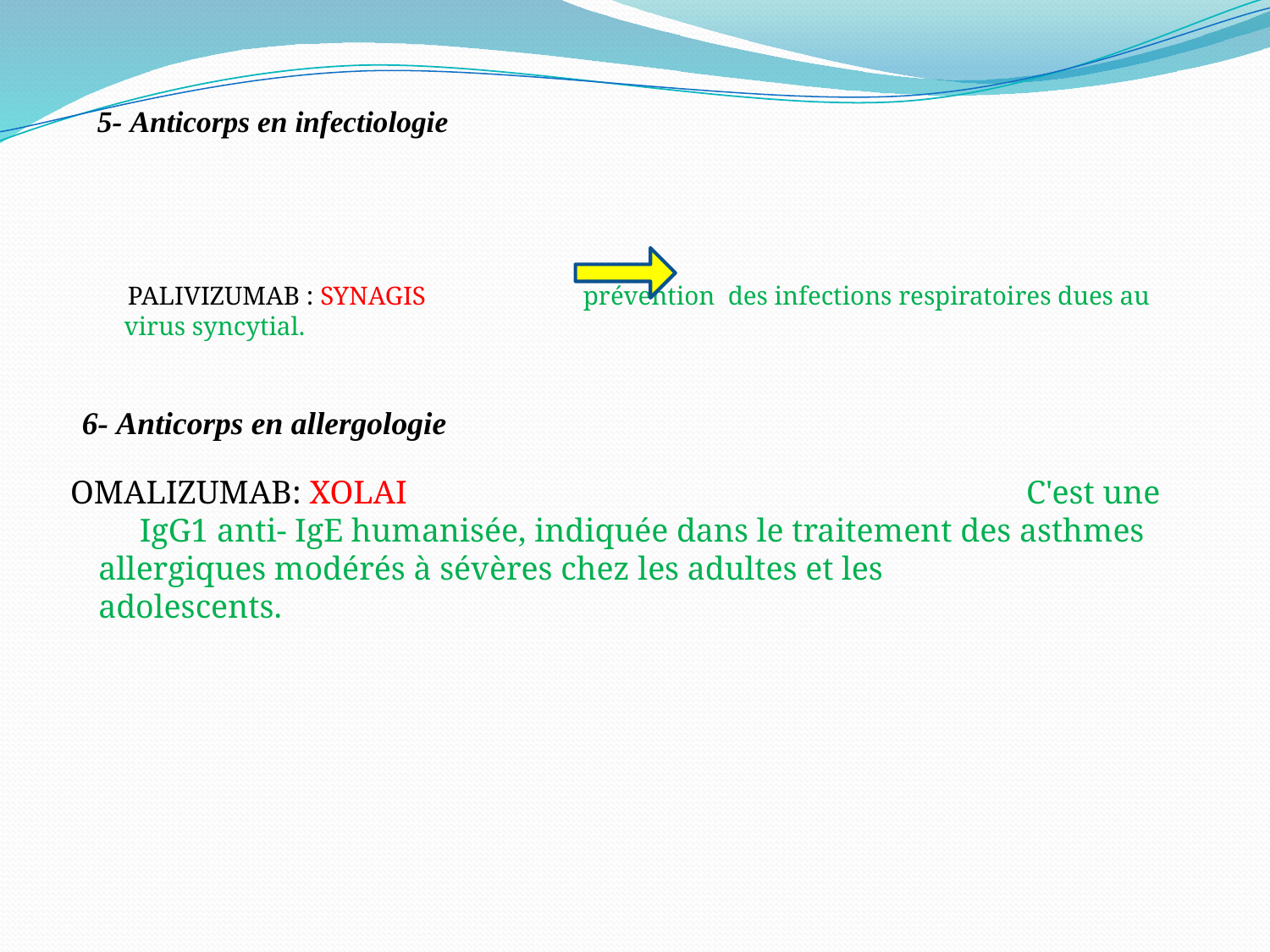

5- Anticorps en infectiologie

PALIVIZUMAB : SYNAGIS                        prévention  des infections respiratoires dues au  virus syncytial.

6- Anticorps en allergologie
 OMALIZUMAB: XOLAI                                                                           C'est une      IgG1 anti- IgE humanisée, indiquée dans le traitement des asthmes allergiques modérés à sévères chez les adultes et les
adolescents.